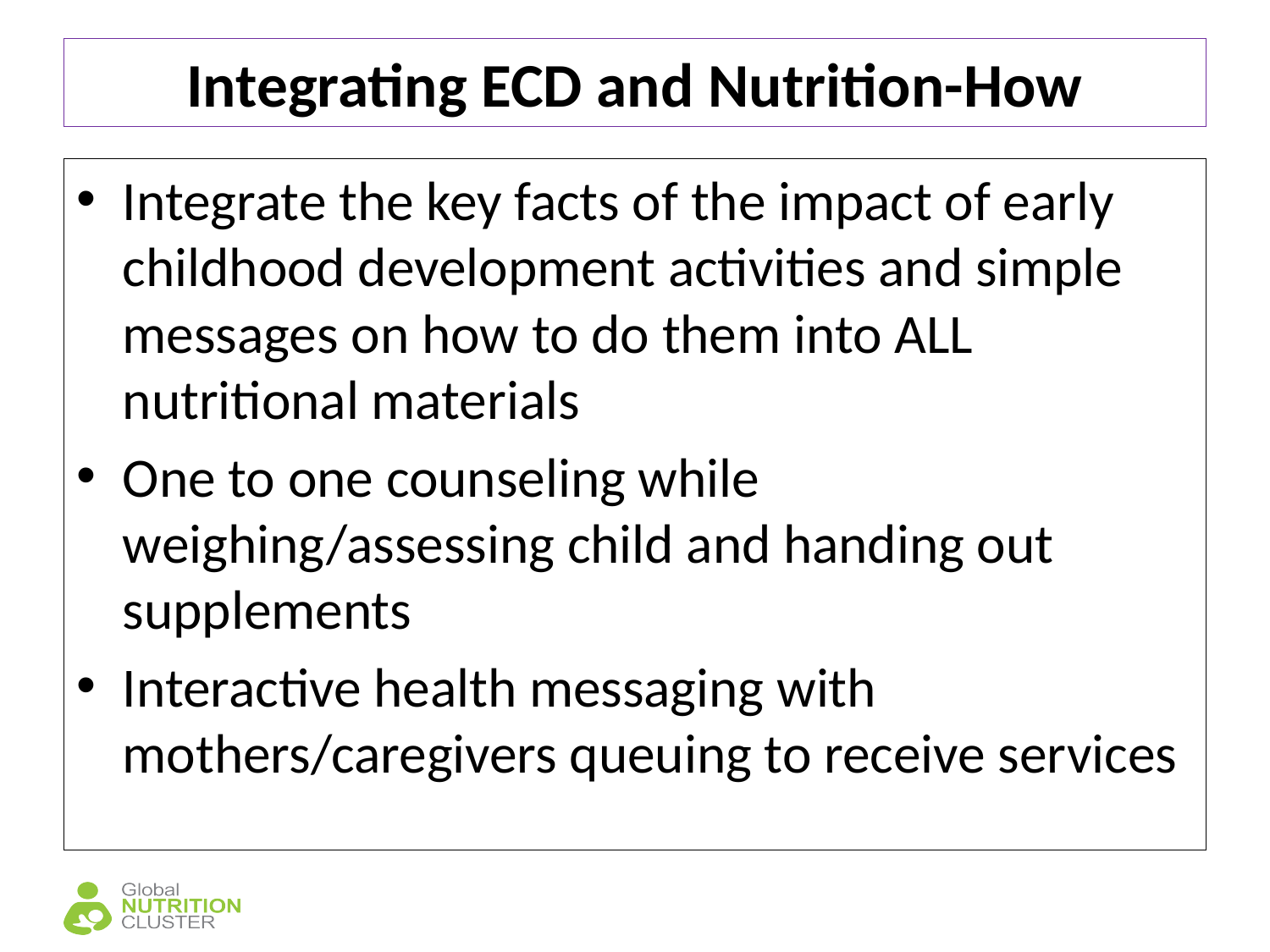

# Integrating ECD and Nutrition-How
Integrate the key facts of the impact of early childhood development activities and simple messages on how to do them into ALL nutritional materials
One to one counseling while weighing/assessing child and handing out supplements
Interactive health messaging with mothers/caregivers queuing to receive services